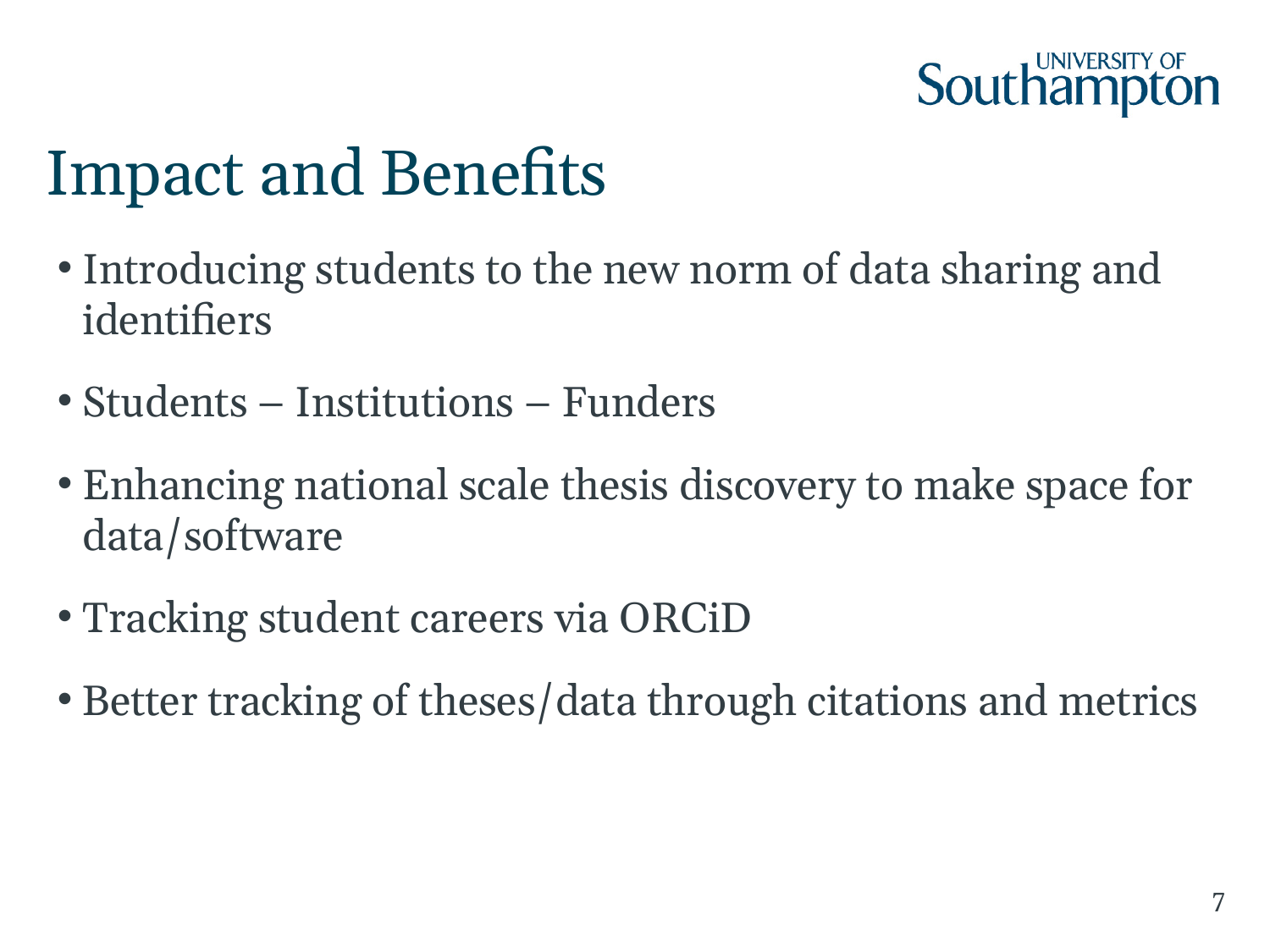

# Impact and Benefits
Introducing students to the new norm of data sharing and identifiers
Students – Institutions – Funders
Enhancing national scale thesis discovery to make space for data/software
Tracking student careers via ORCiD
Better tracking of theses/data through citations and metrics

7